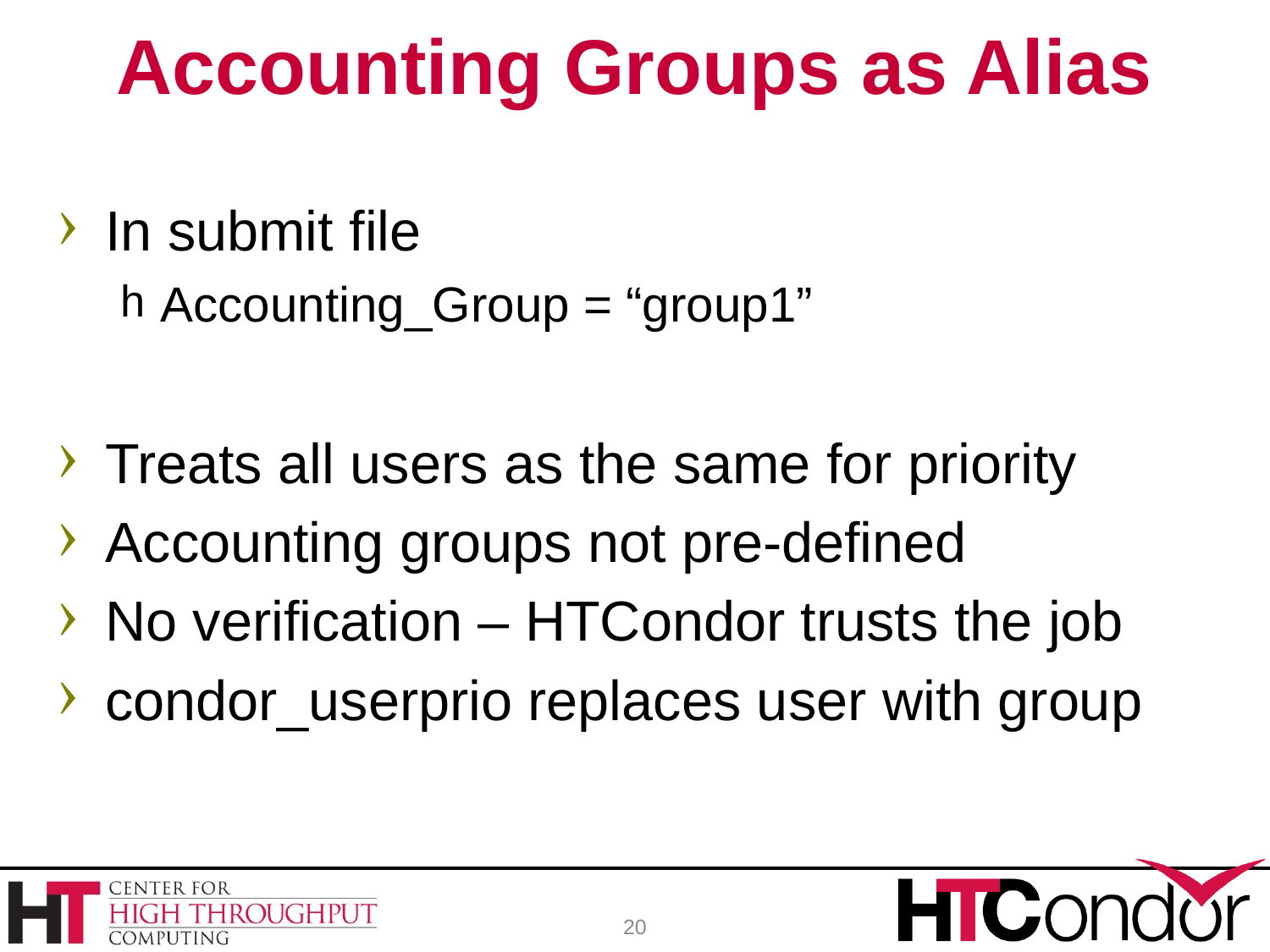

# Accounting Groups as Alias
In submit file
Accounting_Group = “group1”

Treats all users as the same for priority
Accounting groups not pre-defined
No verification – HTCondor trusts the job
condor_userprio replaces user with group
20